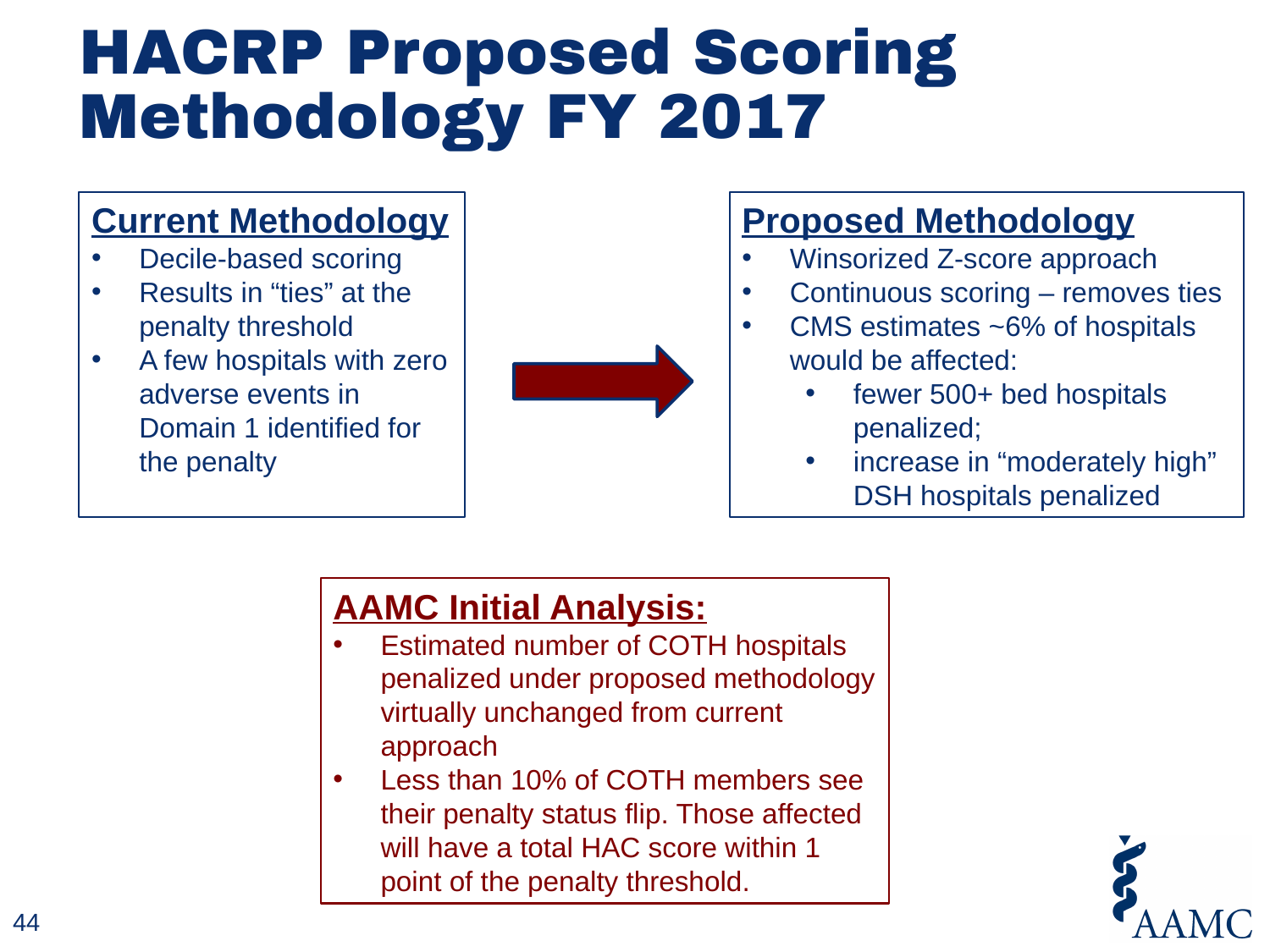

# HACRP Proposed Scoring Methodology FY 2017
Proposed Methodology
Winsorized Z-score approach
Continuous scoring – removes ties
CMS estimates ~6% of hospitals would be affected:
fewer 500+ bed hospitals penalized;
increase in “moderately high” DSH hospitals penalized
Current Methodology
Decile-based scoring
Results in “ties” at the penalty threshold
A few hospitals with zero adverse events in Domain 1 identified for the penalty

AAMC Initial Analysis:
Estimated number of COTH hospitals penalized under proposed methodology virtually unchanged from current approach
Less than 10% of COTH members see their penalty status flip. Those affected will have a total HAC score within 1 point of the penalty threshold.
44